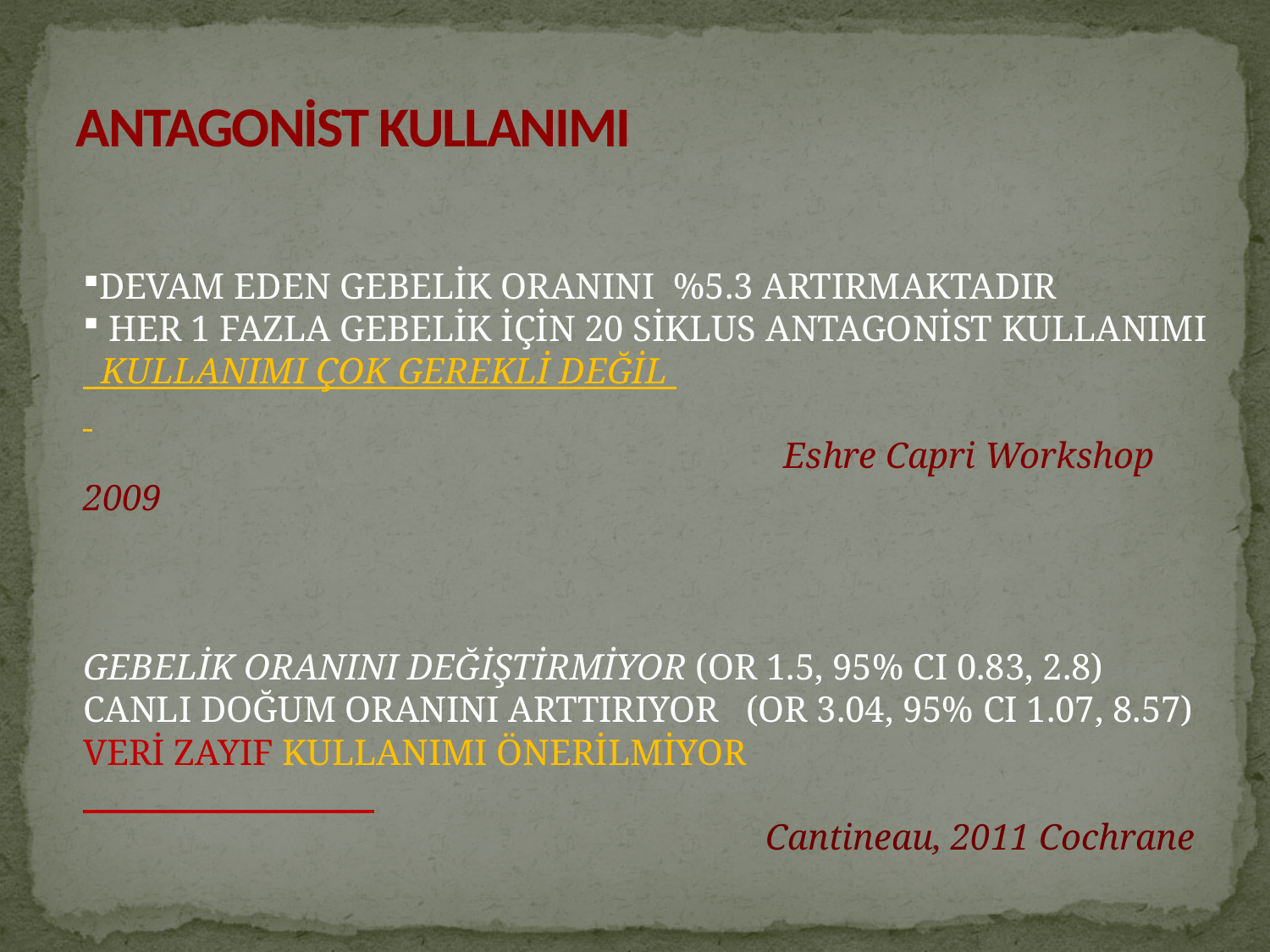

# ANTAGONİST KULLANIMI

DEVAM EDEN GEBELİK ORANINI  %5.3 ARTIRMAKTADIR
 HER 1 FAZLA GEBELİK İÇİN 20 SİKLUS ANTAGONİST KULLANIMI
  KULLANIMI ÇOK GEREKLİ DEĞİL

                                                                             Eshre Capri Workshop 2009

GEBELİK ORANINI DEĞİŞTİRMİYOR (OR 1.5, 95% CI 0.83, 2.8)
CANLI DOĞUM ORANINI ARTTIRIYOR   (OR 3.04, 95% CI 1.07, 8.57)
VERİ ZAYIF KULLANIMI ÖNERİLMİYOR

                                                                           Cantineau, 2011 Cochrane